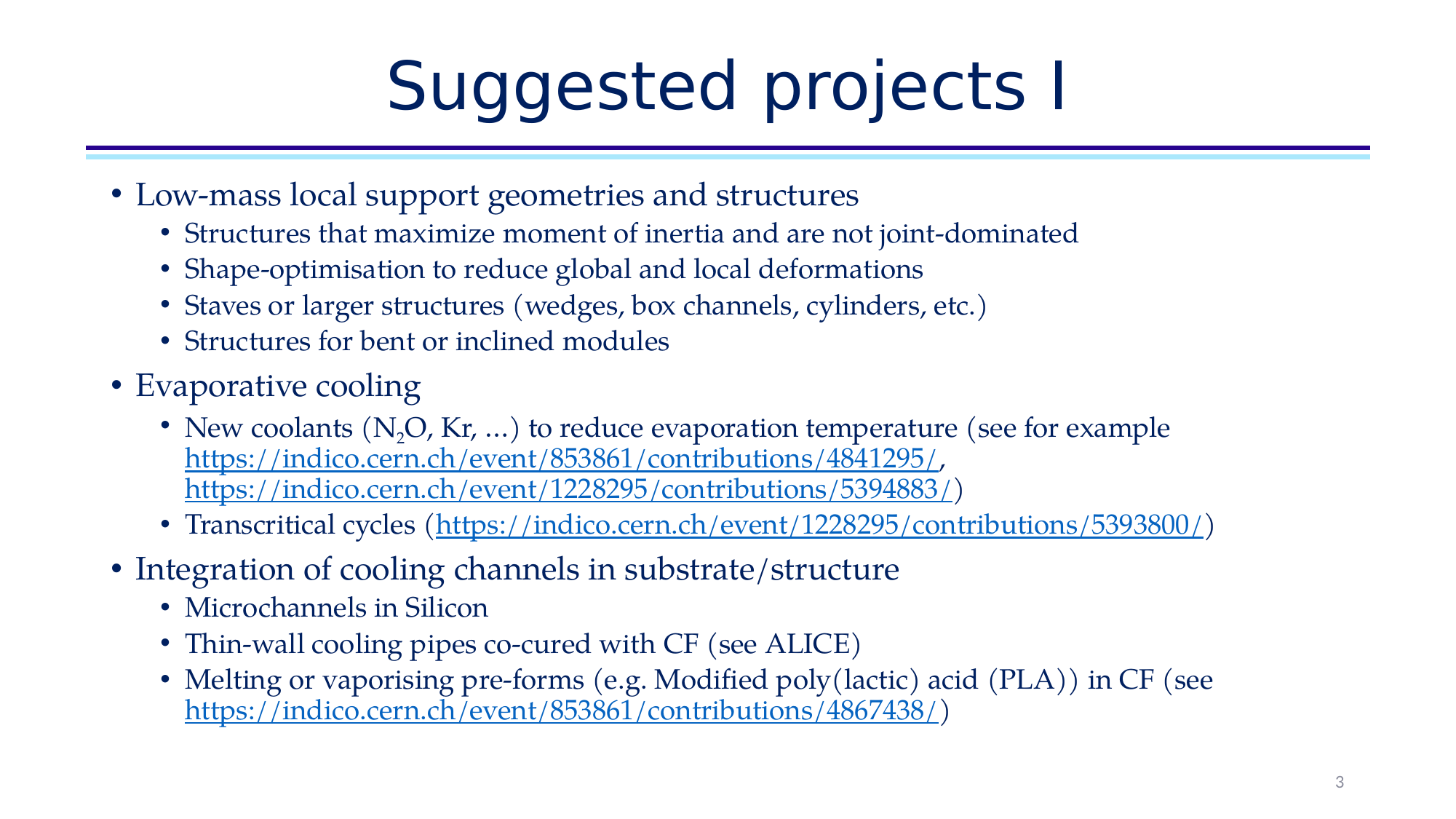

# Suggested projects I
Low-mass local support geometries and structures
Structures that maximize moment of inertia and are not joint-dominated
Shape-optimisation to reduce global and local deformations
Staves or larger structures (wedges, box channels, cylinders, etc.)
Structures for bent or inclined modules
Evaporative cooling
New coolants (N2O, Kr, …) to reduce evaporation temperature (see for example https://indico.cern.ch/event/853861/contributions/4841295/, https://indico.cern.ch/event/1228295/contributions/5394883/)
Transcritical cycles (https://indico.cern.ch/event/1228295/contributions/5393800/)
Integration of cooling channels in substrate/structure
Microchannels in Silicon
Thin-wall cooling pipes co-cured with CF (see ALICE)
Melting or vaporising pre-forms (e.g. Modified poly(lactic) acid (PLA)) in CF (see https://indico.cern.ch/event/853861/contributions/4867438/)

3